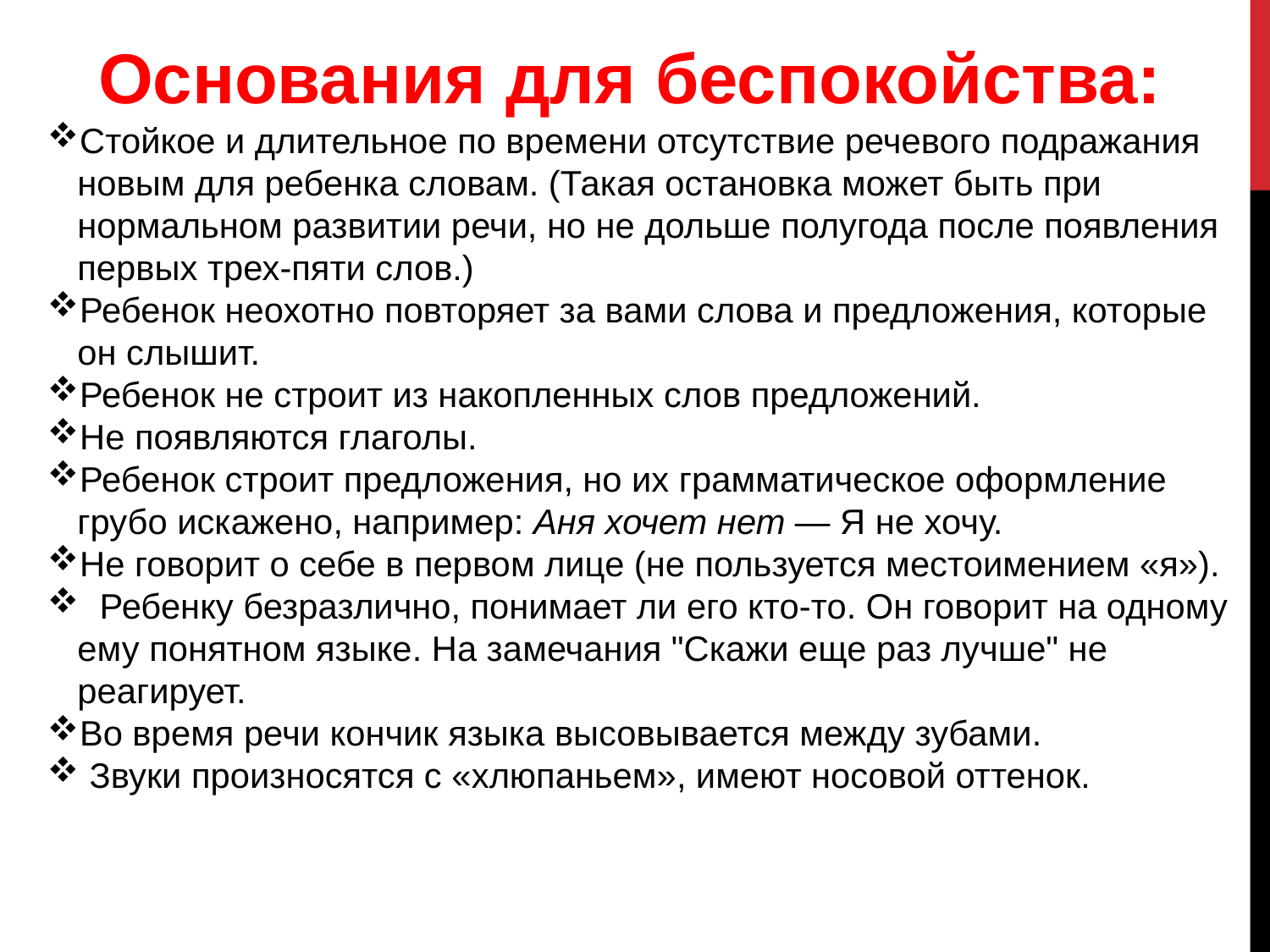

Основания для беспокойства:
Стойкое и длительное по времени отсутствие речевого подражания новым для ребенка словам. (Такая остановка может быть при нормальном развитии речи, но не дольше полугода после появления первых трех-пяти слов.)
Ребенок неохотно повторяет за вами слова и предложения, которые он слышит.
Ребенок не строит из накопленных слов предложений.
Не появляются глаголы.
Ребенок строит предложения, но их грамматическое оформление грубо искажено, например: Аня хочет нет — Я не хочу.
Не говорит о себе в первом лице (не пользуется местоимением «я»).
  Ребенку безразлично, понимает ли его кто-то. Он говорит на одному ему понятном языке. На замечания "Скажи еще раз лучше" не реагирует.
Во время речи кончик языка высовывается между зубами.
 Звуки произносятся с «хлюпаньем», имеют носовой оттенок.